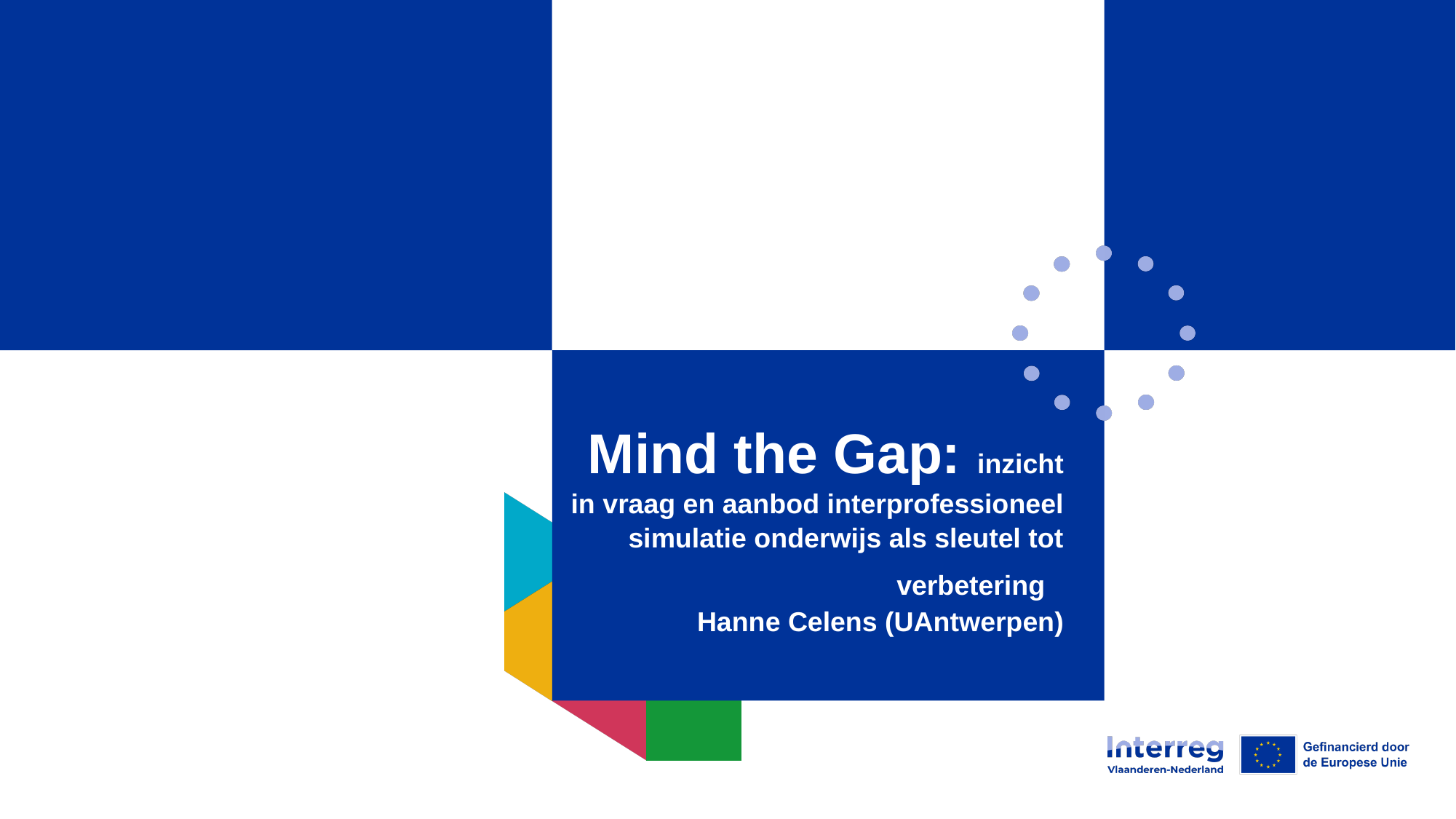

#
Mind the Gap: inzicht in vraag en aanbod interprofessioneel simulatie onderwijs als sleutel tot verbetering  
Hanne Celens (UAntwerpen)